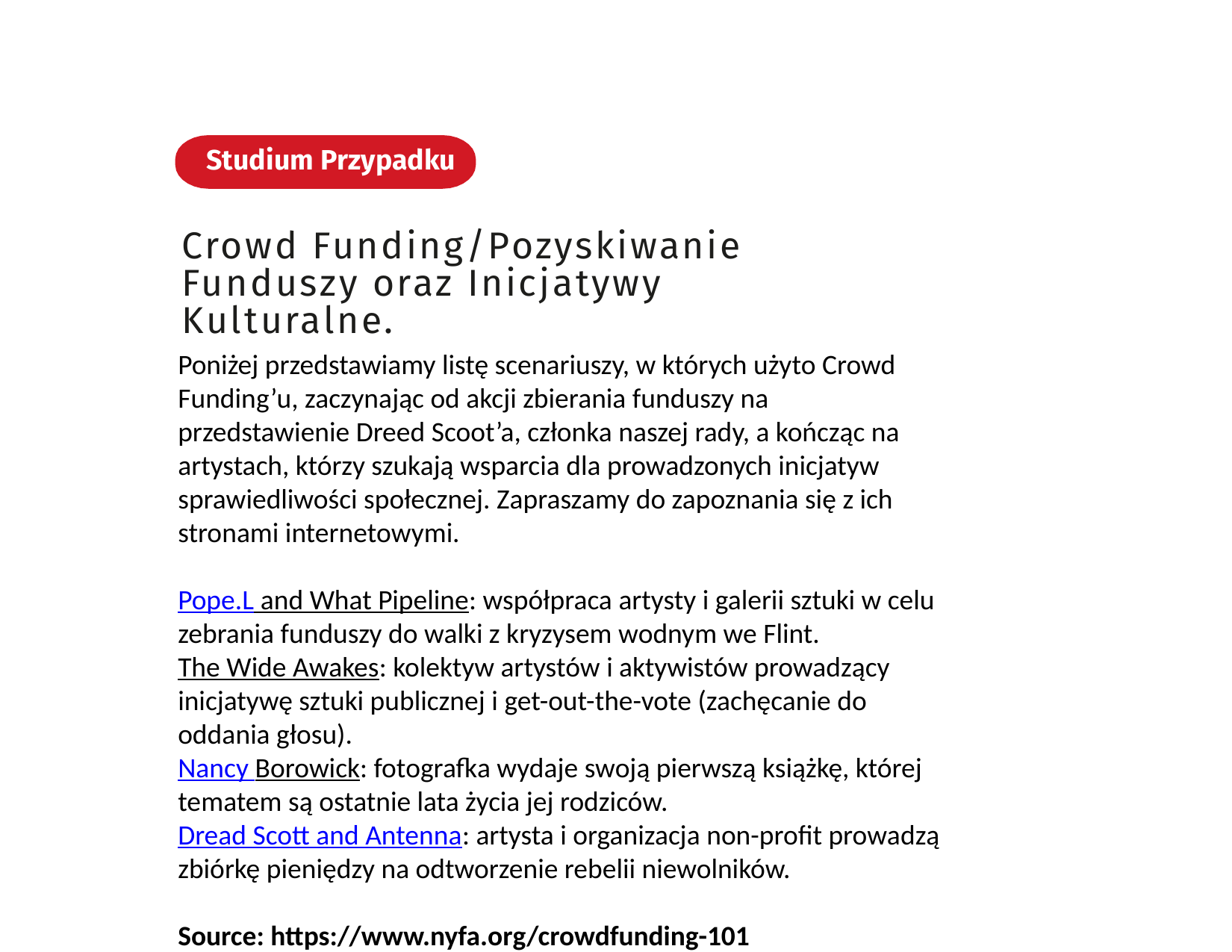

Studium Przypadku
# Crowd Funding/Pozyskiwanie Funduszy oraz Inicjatywy Kulturalne.
Poniżej przedstawiamy listę scenariuszy, w których użyto Crowd Funding’u, zaczynając od akcji zbierania funduszy na  przedstawienie Dreed Scoot’a, członka naszej rady, a kończąc na artystach, którzy szukają wsparcia dla prowadzonych inicjatyw sprawiedliwości społecznej. Zapraszamy do zapoznania się z ich stronami internetowymi.

Pope.L and What Pipeline: współpraca artysty i galerii sztuki w celu zebrania funduszy do walki z kryzysem wodnym we Flint.
The Wide Awakes: kolektyw artystów i aktywistów prowadzący inicjatywę sztuki publicznej i get-out-the-vote (zachęcanie do oddania głosu).
Nancy Borowick: fotografka wydaje swoją pierwszą książkę, której tematem są ostatnie lata życia jej rodziców.
Dread Scott and Antenna: artysta i organizacja non-profit prowadzą zbiórkę pieniędzy na odtworzenie rebelii niewolników.

Source: https://www.nyfa.org/crowdfunding-101